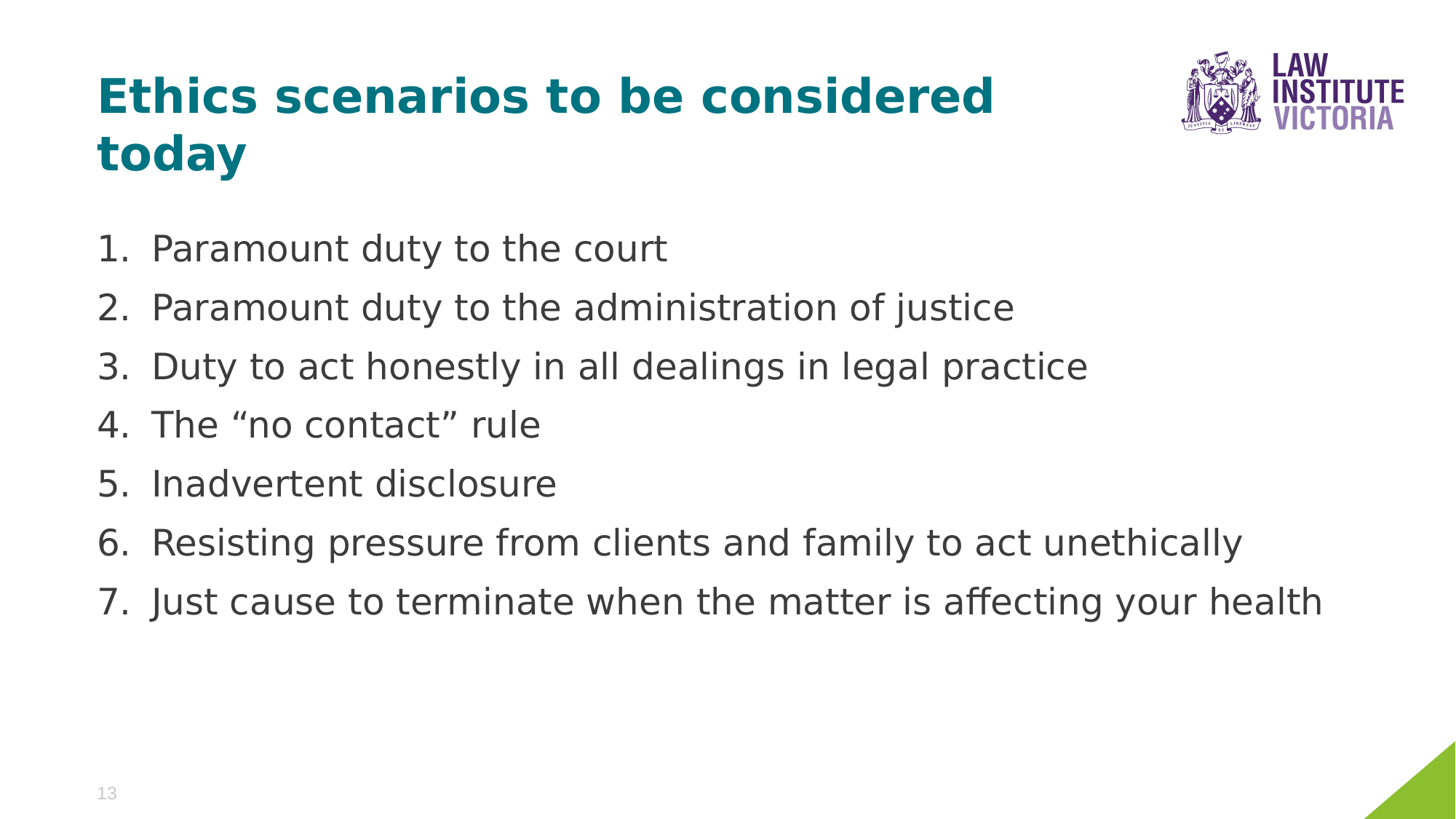

# Ethics scenarios to be considered today
Paramount duty to the court
Paramount duty to the administration of justice
Duty to act honestly in all dealings in legal practice
The “no contact” rule
Inadvertent disclosure
Resisting pressure from clients and family to act unethically
Just cause to terminate when the matter is affecting your health

13